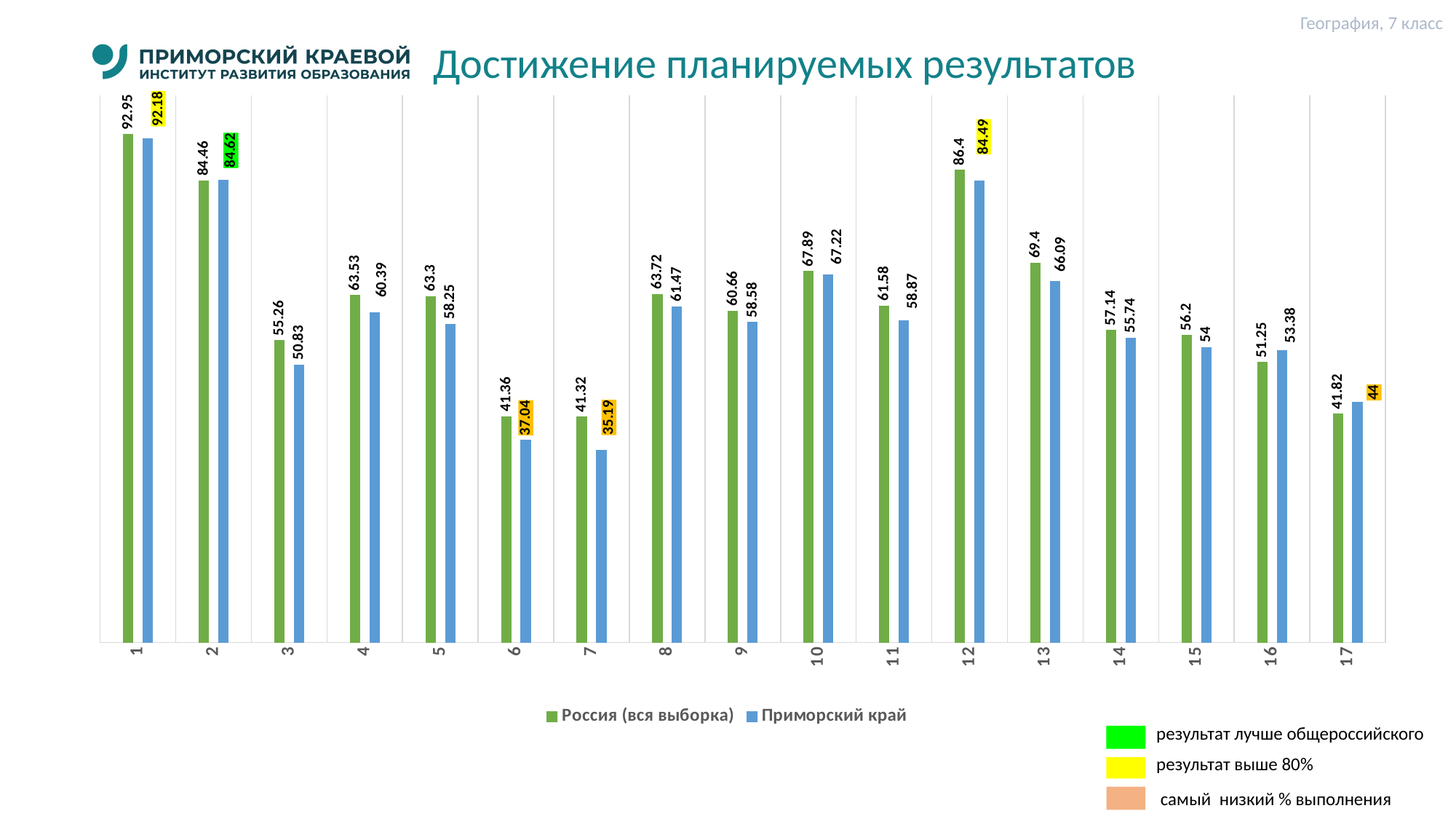

География, 7 класс
# Достижение планируемых результатов

### Chart

| Category | Россия (вся выборка) | Приморский край |
|---|---|---|
| 1 | 92.95 | 92.18 |
| 2 | 84.46 | 84.62 |
| 3 | 55.26 | 50.83 |
| 4 | 63.53 | 60.39 |
| 5 | 63.3 | 58.25 |
| 6 | 41.36 | 37.04 |
| 7 | 41.32 | 35.19 |
| 8 | 63.72 | 61.47 |
| 9 | 60.66 | 58.58 |
| 10 | 67.89 | 67.22 |
| 11 | 61.58 | 58.87 |
| 12 | 86.4 | 84.49 |
| 13 | 69.4 | 66.09 |
| 14 | 57.14 | 55.74 |
| 15 | 56.2 | 54.0 |
| 16 | 51.25 | 53.38 |
| 17 | 41.82 | 44.0 |
результат лучше общероссийского

результат выше 80%

 самый  низкий % выполнения